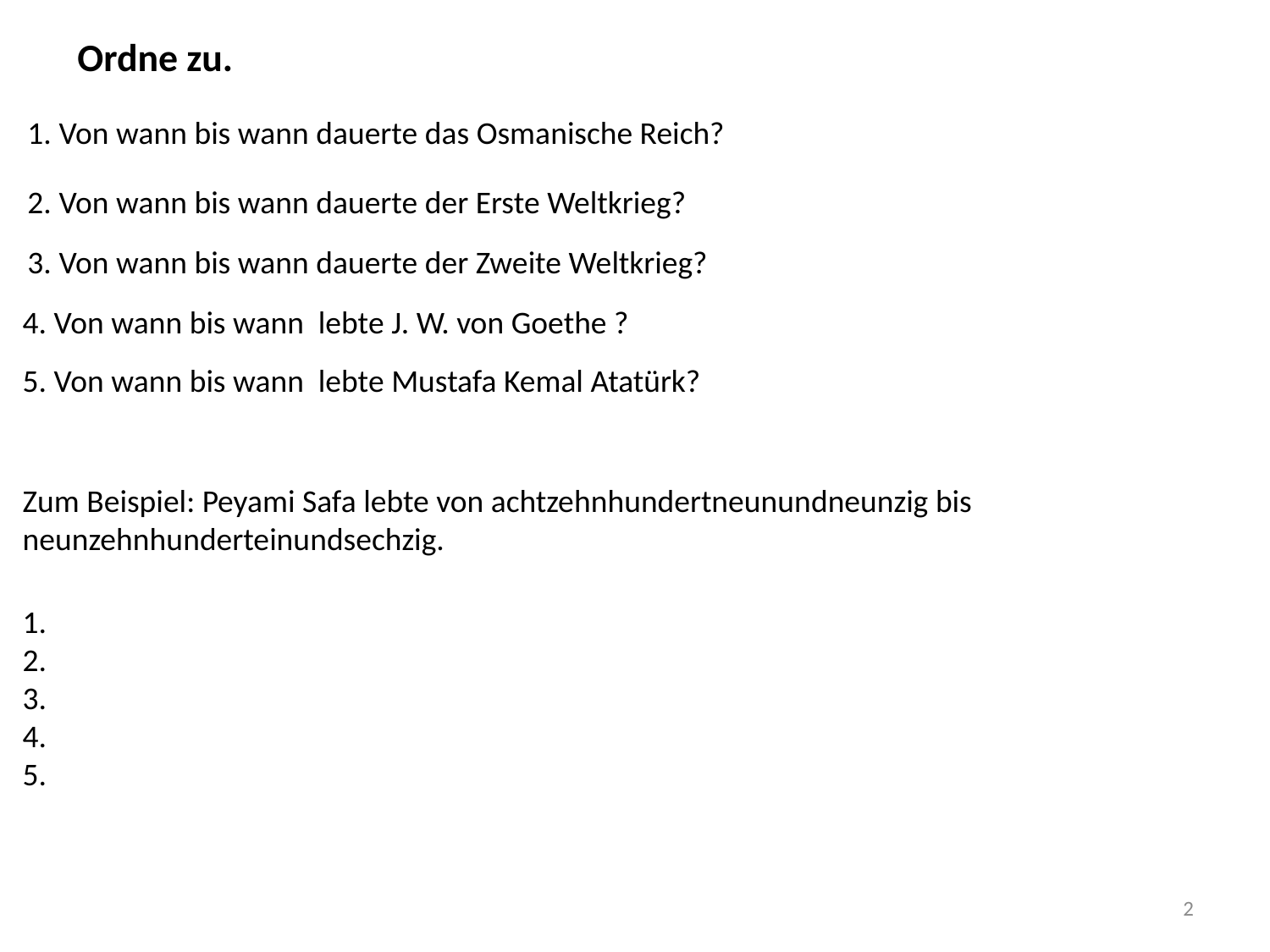

Ordne zu.
1. Von wann bis wann dauerte das Osmanische Reich?
2. Von wann bis wann dauerte der Erste Weltkrieg?
3. Von wann bis wann dauerte der Zweite Weltkrieg?
4. Von wann bis wann  lebte J. W. von Goethe ?
5. Von wann bis wann  lebte Mustafa Kemal Atatürk?
Zum Beispiel: Peyami Safa lebte von achtzehnhundertneunundneunzig bis neunzehnhunderteinundsechzig.
1.
2.
3.
4.
5.
2